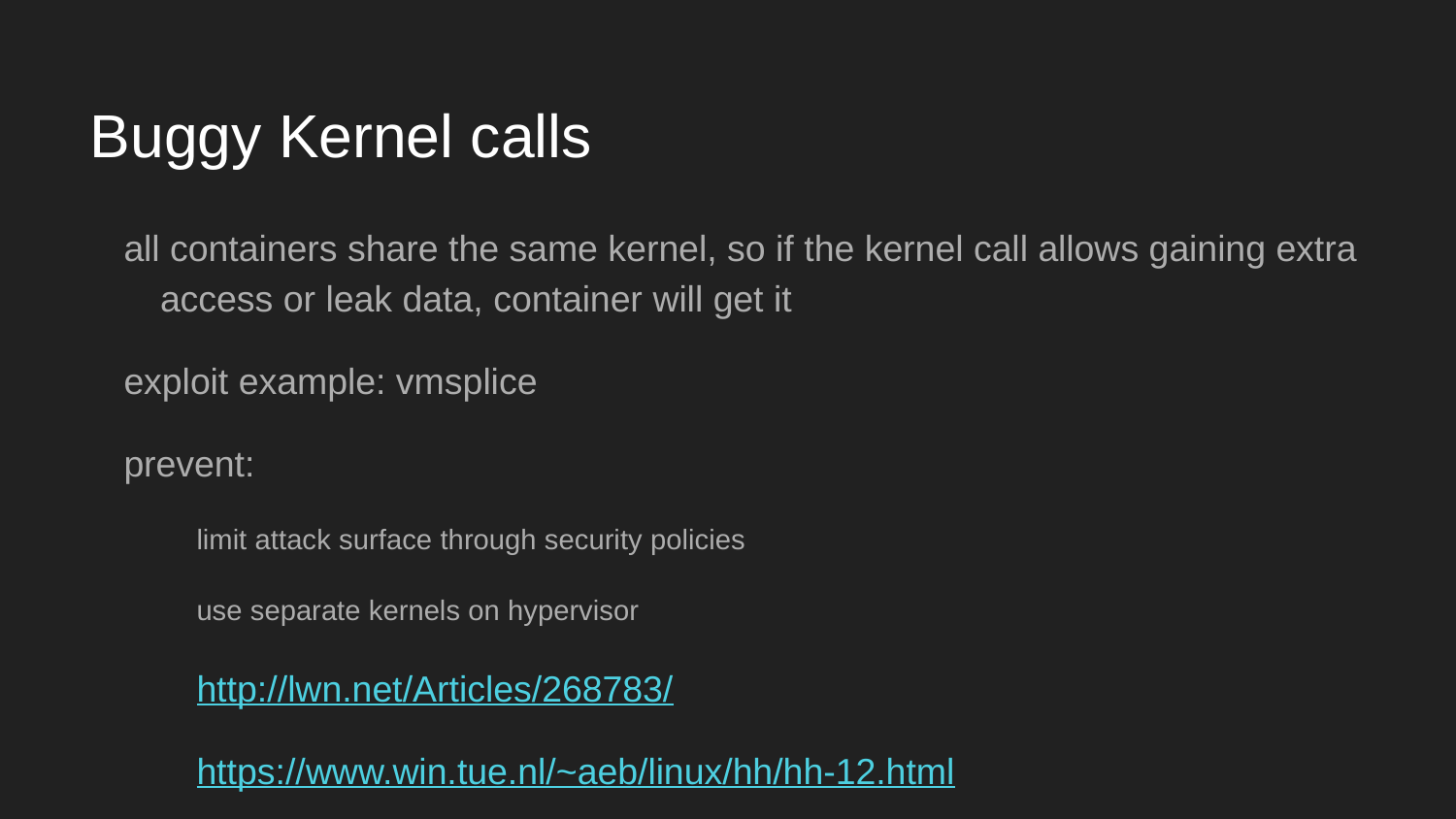

# Buggy Kernel calls
all containers share the same kernel, so if the kernel call allows gaining extra access or leak data, container will get it
exploit example: vmsplice
prevent:
limit attack surface through security policies
use separate kernels on hypervisor
http://lwn.net/Articles/268783/
https://www.win.tue.nl/~aeb/linux/hh/hh-12.html